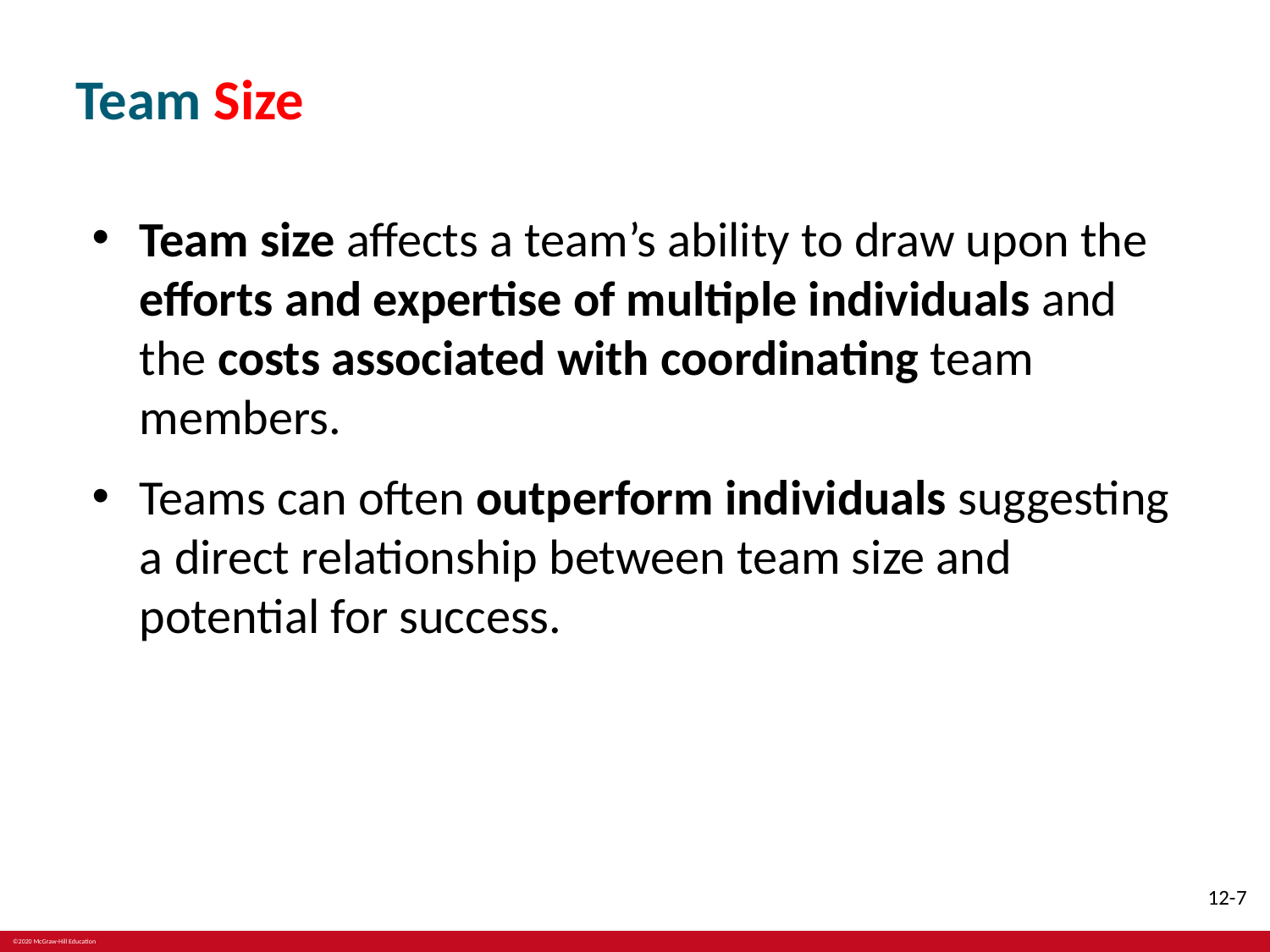

# Team Size
Team size affects a team’s ability to draw upon the efforts and expertise of multiple individuals and the costs associated with coordinating team members.
Teams can often outperform individuals suggesting a direct relationship between team size and potential for success.